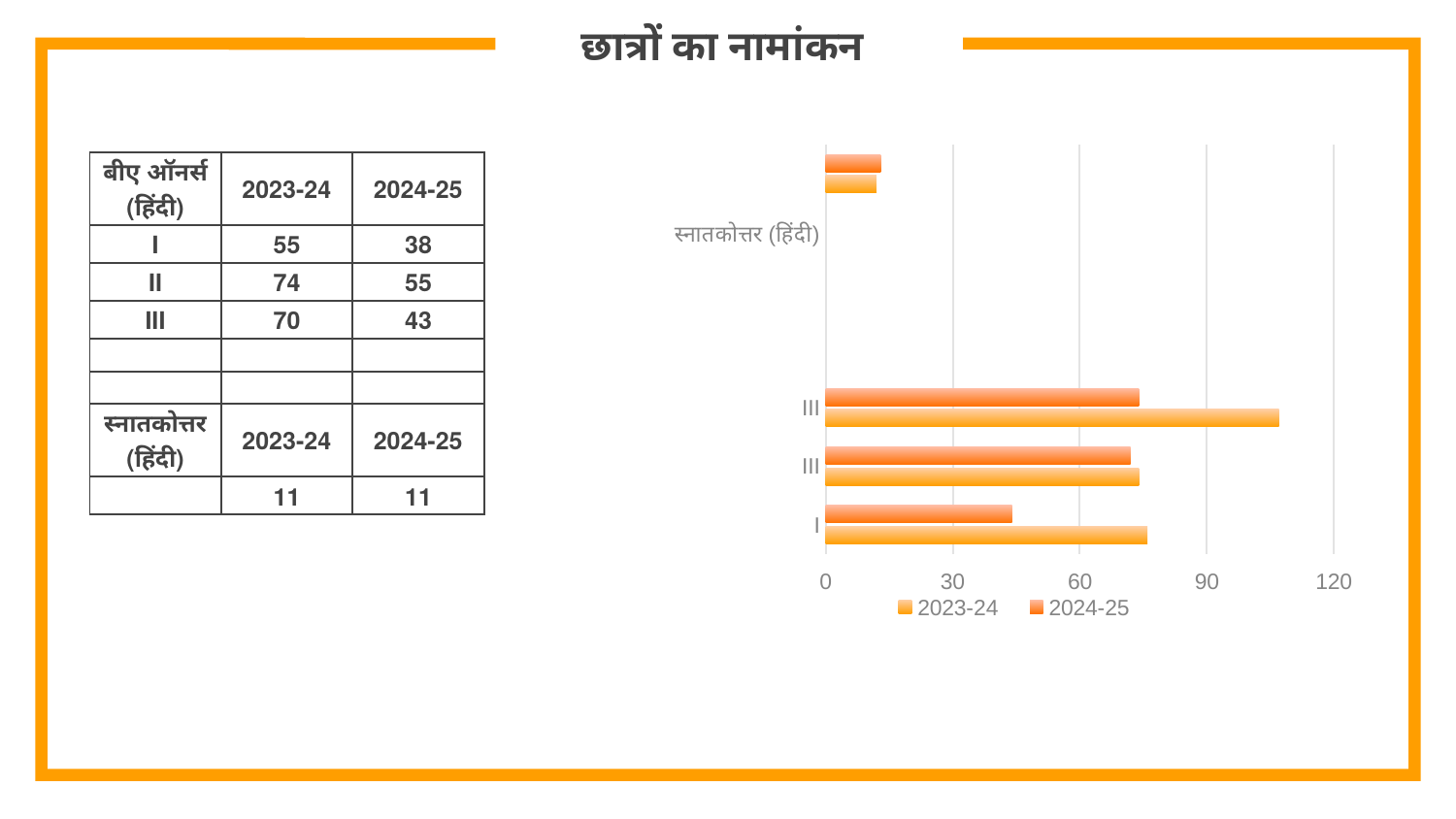

# छात्रों का नामांकन

### Chart

| Category | 2024-25 | 2023-24 |
|---|---|---|
|  | 13.0 | 12.0 |
| स्नातकोत्तर (हिंदी) | 0.0 | 0.0 |
|  | None | None |
|  | None | None |
| III | 74.0 | 107.0 |
| III | 72.0 | 74.0 |
| I | 44.0 | 76.0 |
| बीए ऑनर्स (हिंदी) | 2023-24 | 2024-25 |
| --- | --- | --- |
| I | 55 | 38 |
| II | 74 | 55 |
| III | 70 | 43 |
|  |  |  |
|  |  |  |
| स्नातकोत्तर (हिंदी) | 2023-24 | 2024-25 |
|  | 11 | 11 |